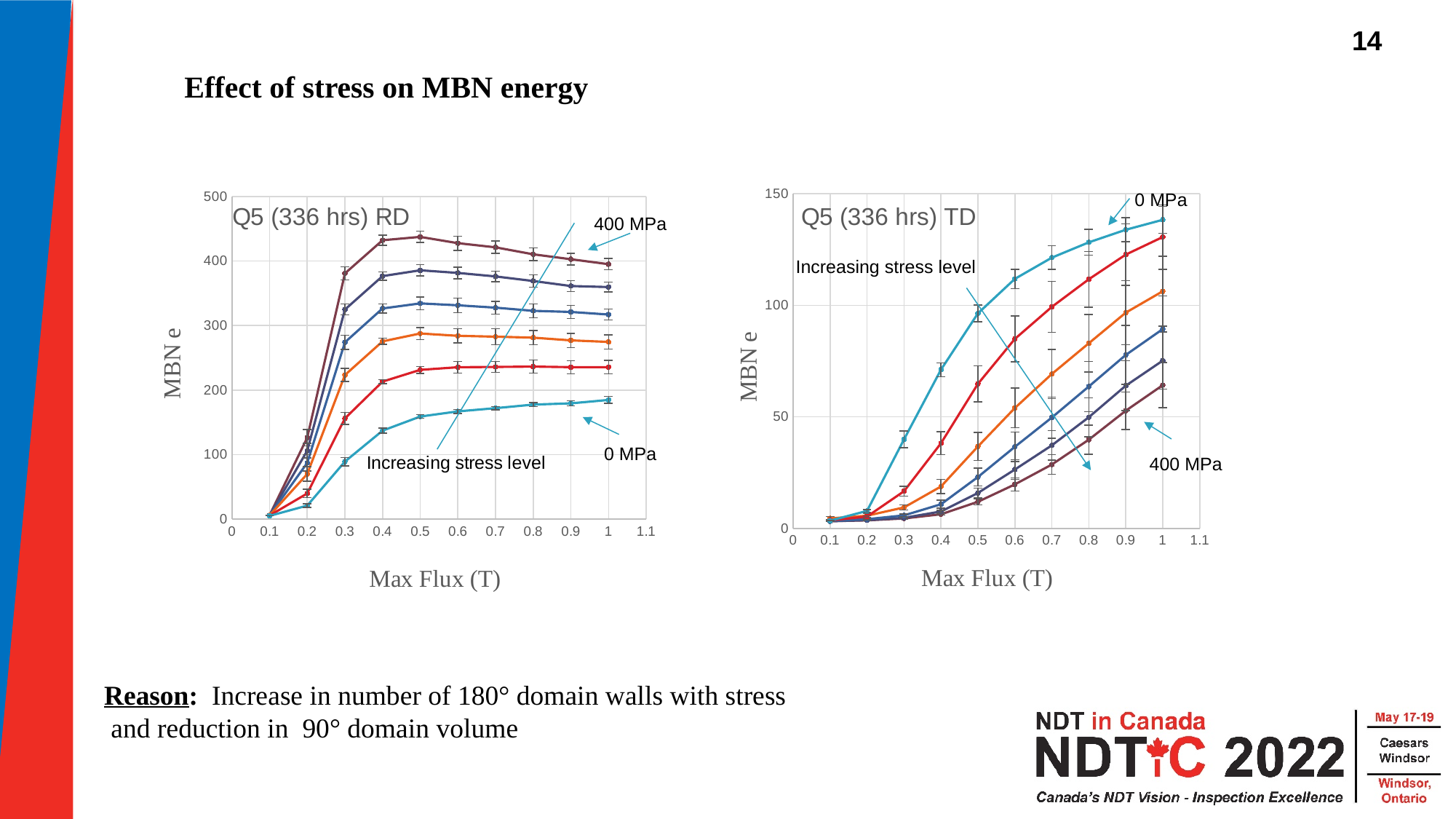

14
Effect of stress on MBN energy

### Chart: Q5 (336 hrs) RD

| Category | AVR f0 | AVR f8 | AVR f16 | AVR f24 | AVR f32 | AVR f40 |
|---|---|---|---|---|---|---|
0 MPa

### Chart: Q5 (336 hrs) TD

| Category | AVR f0 | AVR f8 | AVR f16 | AVR f24 | AVR f32 | AVR f40 |
|---|---|---|---|---|---|---|
400 MPa
Increasing stress level
0 MPa
400 MPa
Reason:  Increase in number of 180° domain walls with stress
 and reduction in  90° domain volume